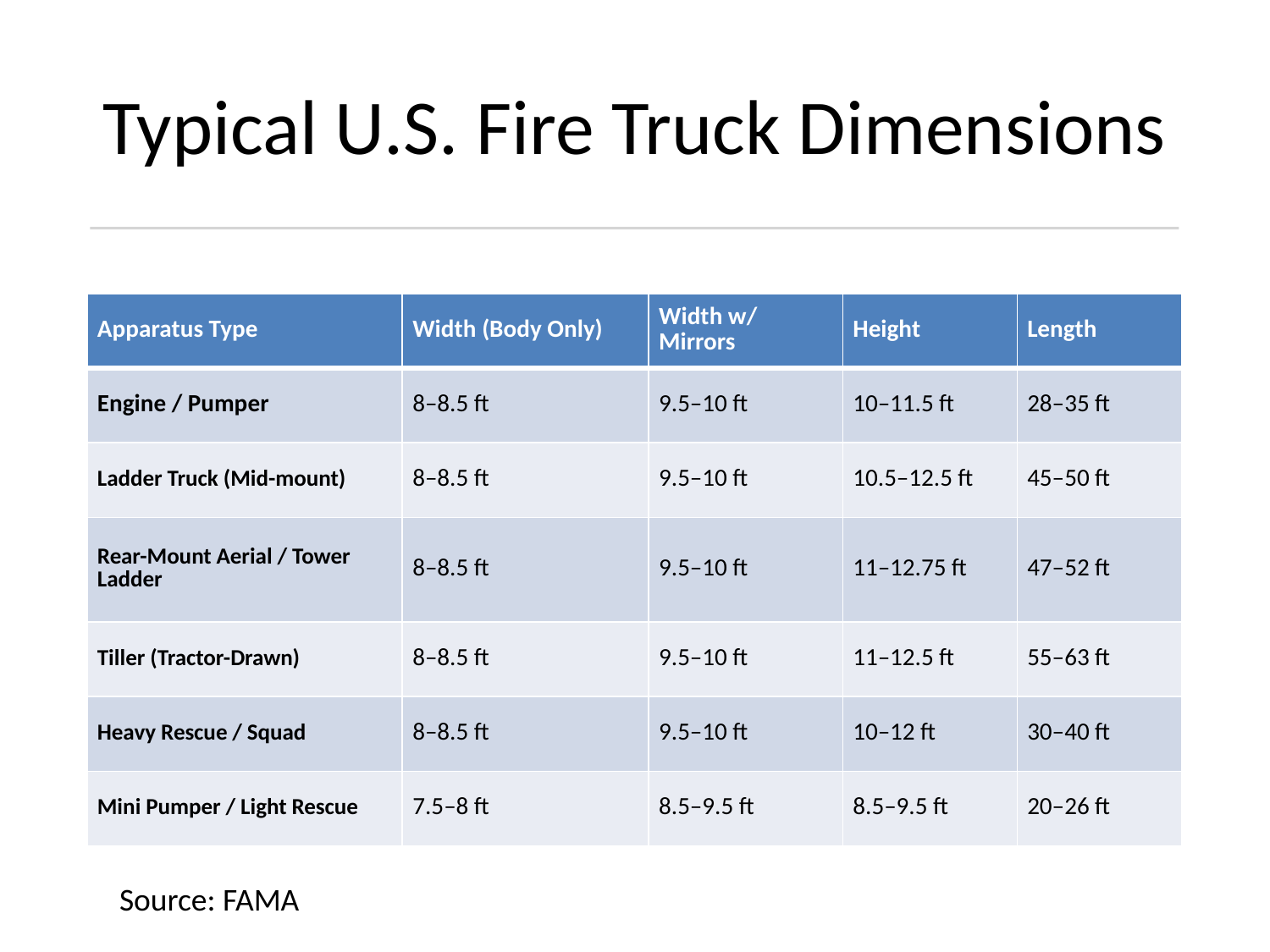

# Typical U.S. Fire Truck Dimensions

| Apparatus Type | Width (Body Only) | Width w/ Mirrors | Height | Length |
| --- | --- | --- | --- | --- |
| Engine / Pumper | 8–8.5 ft | 9.5–10 ft | 10–11.5 ft | 28–35 ft |
| Ladder Truck (Mid-mount) | 8–8.5 ft | 9.5–10 ft | 10.5–12.5 ft | 45–50 ft |
| Rear-Mount Aerial / Tower Ladder | 8–8.5 ft | 9.5–10 ft | 11–12.75 ft | 47–52 ft |
| Tiller (Tractor-Drawn) | 8–8.5 ft | 9.5–10 ft | 11–12.5 ft | 55–63 ft |
| Heavy Rescue / Squad | 8–8.5 ft | 9.5–10 ft | 10–12 ft | 30–40 ft |
| Mini Pumper / Light Rescue | 7.5–8 ft | 8.5–9.5 ft | 8.5–9.5 ft | 20–26 ft |
Source: FAMA